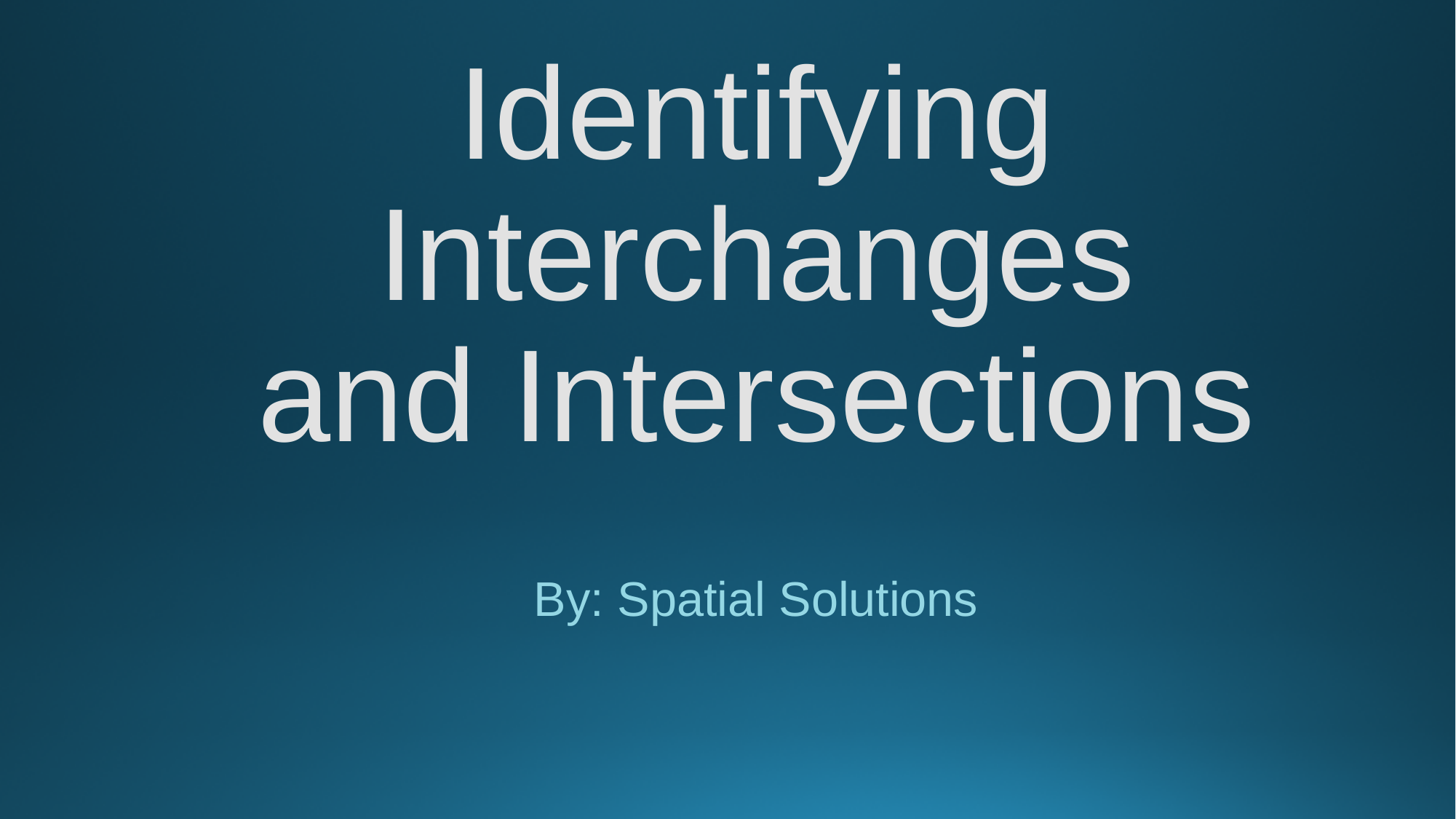

# Identifying Interchanges and Intersections
By: Spatial Solutions